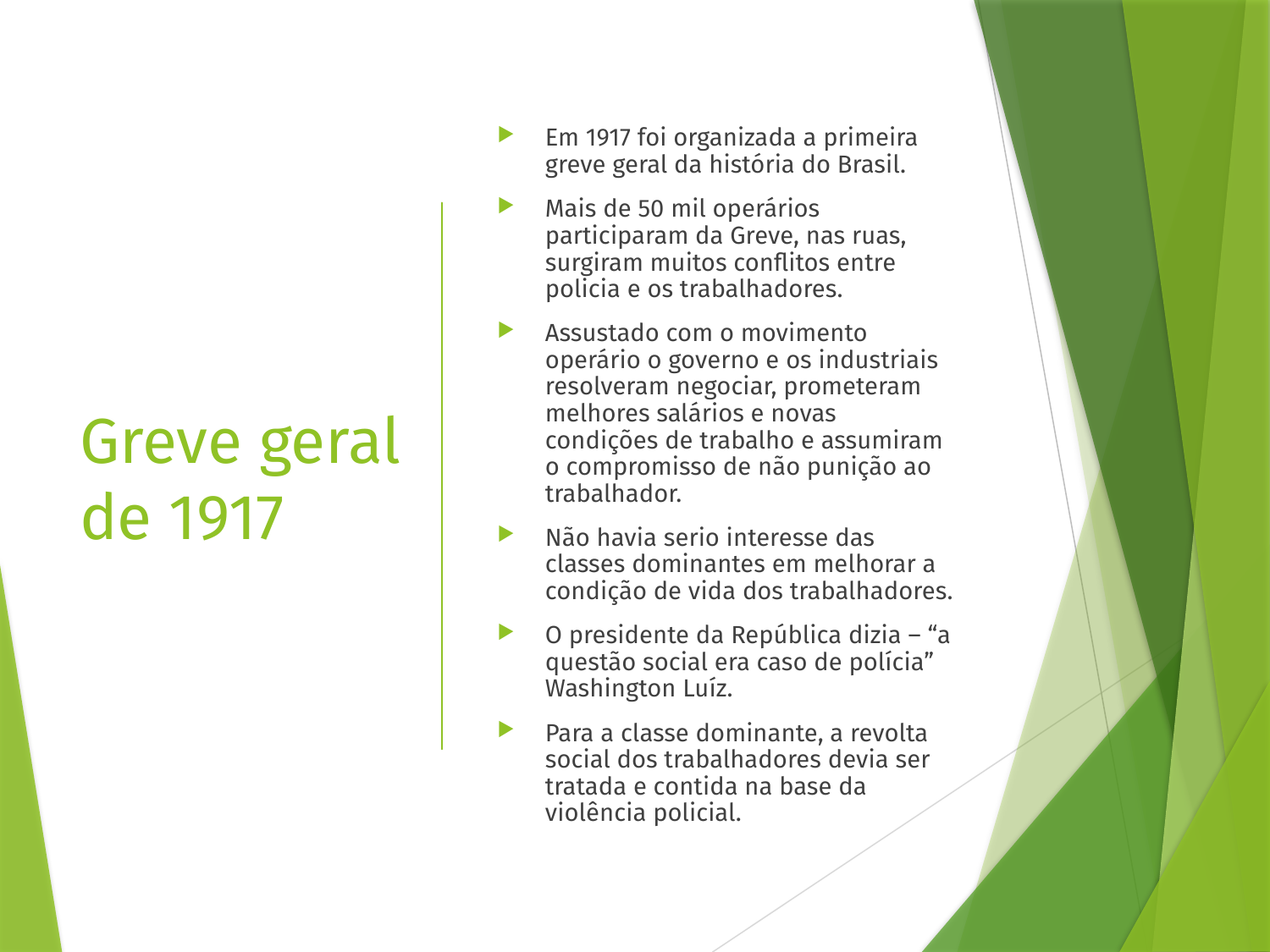

# Greve geral de 1917
Em 1917 foi organizada a primeira greve geral da história do Brasil.
Mais de 50 mil operários participaram da Greve, nas ruas, surgiram muitos conflitos entre policia e os trabalhadores.
Assustado com o movimento operário o governo e os industriais resolveram negociar, prometeram melhores salários e novas condições de trabalho e assumiram o compromisso de não punição ao trabalhador.
Não havia serio interesse das classes dominantes em melhorar a condição de vida dos trabalhadores.
O presidente da República dizia – “a questão social era caso de polícia” Washington Luíz.
Para a classe dominante, a revolta social dos trabalhadores devia ser tratada e contida na base da violência policial.